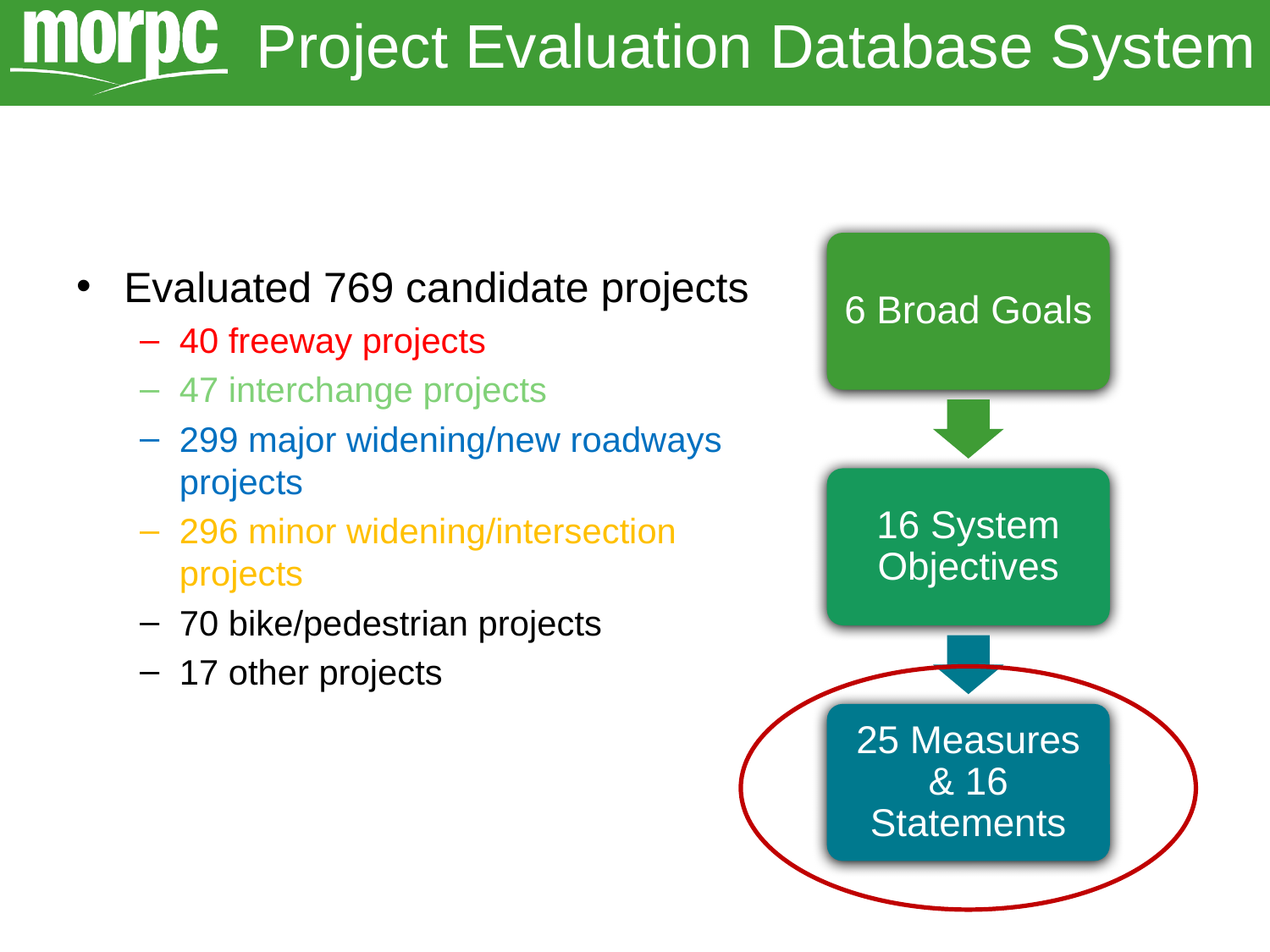

Project Evaluation Database System
6 Broad Goals

16 System Objectives

25 Measures & 16 Statements
Evaluated 769 candidate projects
40 freeway projects
47 interchange projects
299 major widening/new roadways projects
296 minor widening/intersection projects
70 bike/pedestrian projects
17 other projects